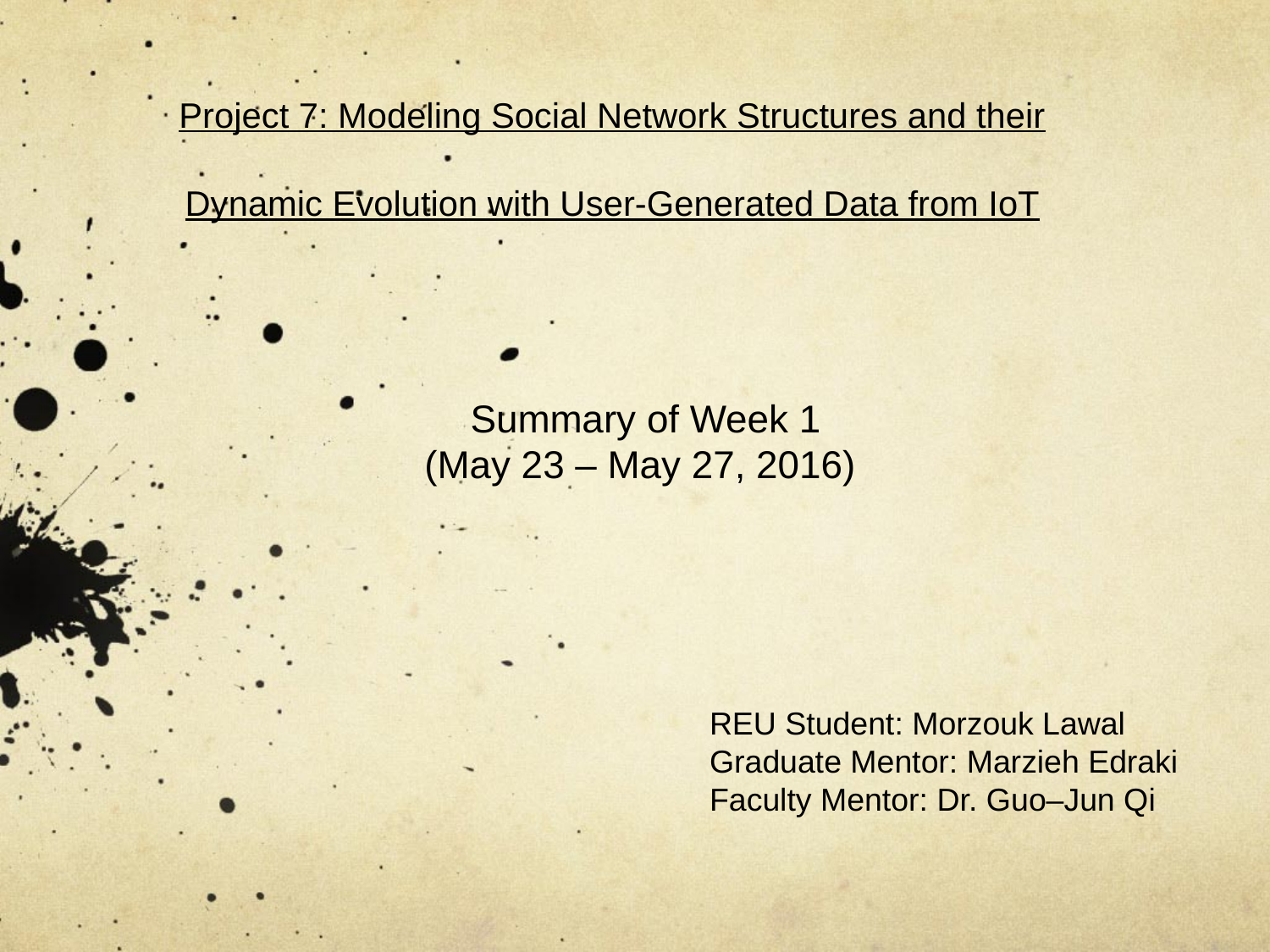

# Project 7: Modeling Social Network Structures and their Dynamic Evolution with User-Generated Data from IoT
Summary of Week 1
(May 23 – May 27, 2016)
REU Student: Morzouk Lawal
Graduate Mentor: Marzieh Edraki
Faculty Mentor: Dr. Guo–Jun Qi